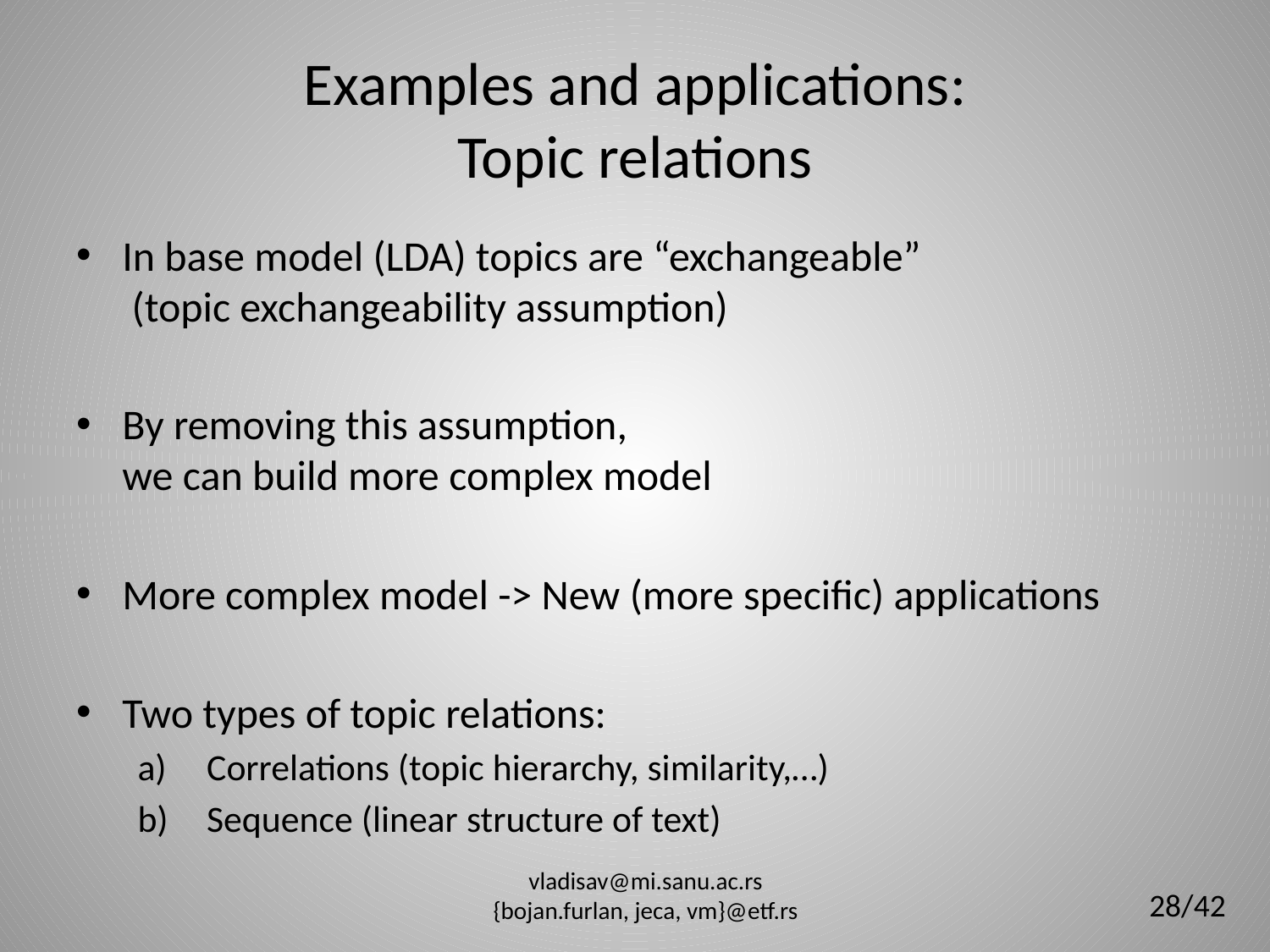

# Examples and applications: Topic relations
In base model (LDA) topics are “exchangeable”
 (topic exchangeability assumption)

By removing this assumption,
we can build more complex model

More complex model -> New (more specific) applications

Two types of topic relations:
Correlations (topic hierarchy, similarity,…)
Sequence (linear structure of text)